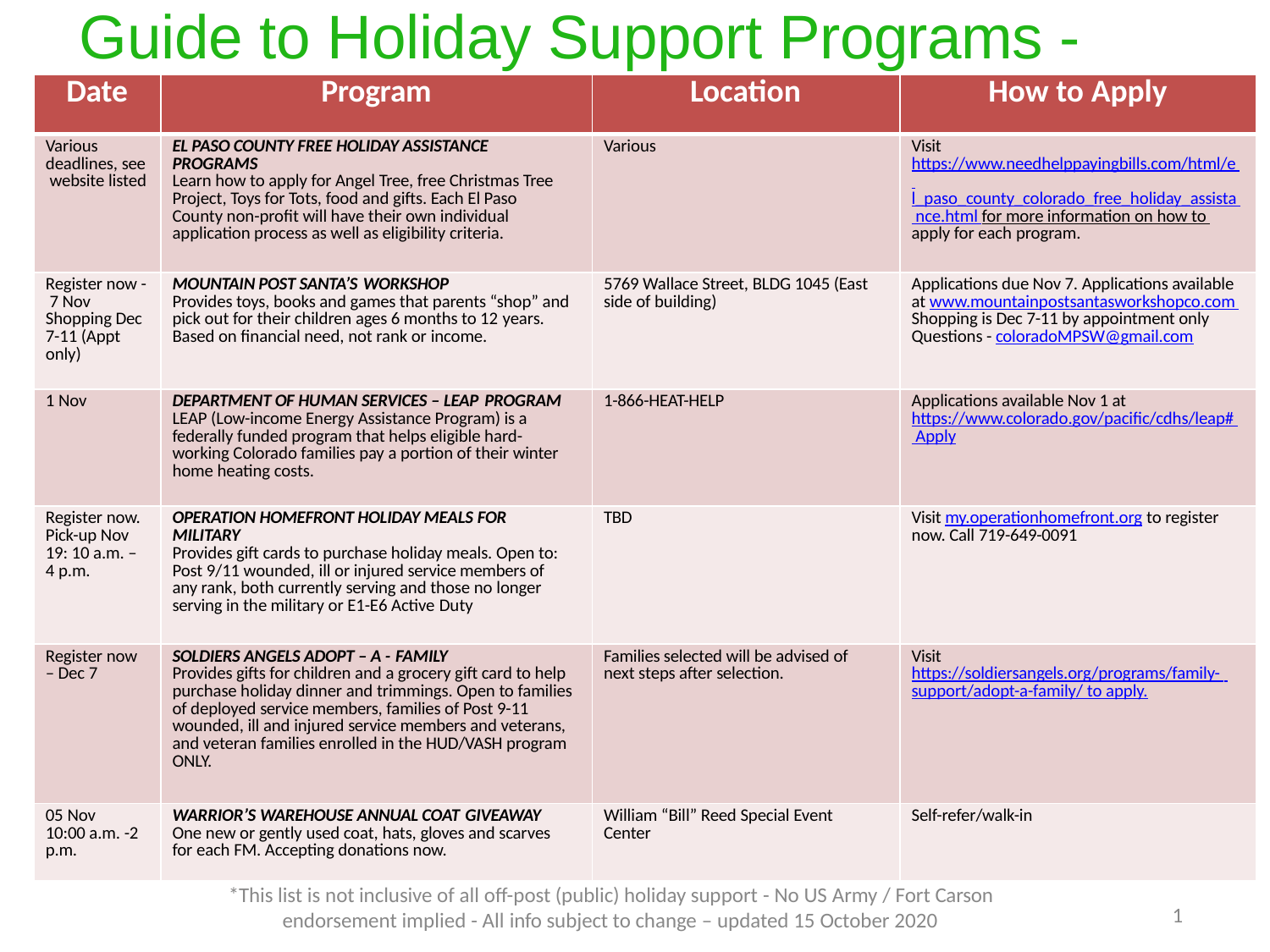

# Guide to Holiday Support Programs - 2020
| Date | Program | Location | How to Apply |
| --- | --- | --- | --- |
| Various deadlines, see website listed | EL PASO COUNTY FREE HOLIDAY ASSISTANCE PROGRAMS Learn how to apply for Angel Tree, free Christmas Tree Project, Toys for Tots, food and gifts. Each El Paso County non-profit will have their own individual application process as well as eligibility criteria. | Various | Visit https://www.needhelppayingbills.com/html/e l\_paso\_county\_colorado\_free\_holiday\_assista nce.html for more information on how to apply for each program. |
| Register now - 7 Nov Shopping Dec 7-11 (Appt only) | MOUNTAIN POST SANTA’S WORKSHOP Provides toys, books and games that parents “shop” and pick out for their children ages 6 months to 12 years. Based on financial need, not rank or income. | 5769 Wallace Street, BLDG 1045 (East side of building) | Applications due Nov 7. Applications available at www.mountainpostsantasworkshopco.com Shopping is Dec 7-11 by appointment only Questions - coloradoMPSW@gmail.com |
| 1 Nov | DEPARTMENT OF HUMAN SERVICES – LEAP PROGRAM LEAP (Low-income Energy Assistance Program) is a federally funded program that helps eligible hard- working Colorado families pay a portion of their winter home heating costs. | 1-866-HEAT-HELP | Applications available Nov 1 at https://www.colorado.gov/pacific/cdhs/leap# Apply |
| Register now. Pick-up Nov 19: 10 a.m. – 4 p.m. | OPERATION HOMEFRONT HOLIDAY MEALS FOR MILITARY Provides gift cards to purchase holiday meals. Open to: Post 9/11 wounded, ill or injured service members of any rank, both currently serving and those no longer serving in the military or E1-E6 Active Duty | TBD | Visit my.operationhomefront.org to register now. Call 719-649-0091 |
| Register now – Dec 7 | SOLDIERS ANGELS ADOPT – A - FAMILY Provides gifts for children and a grocery gift card to help purchase holiday dinner and trimmings. Open to families of deployed service members, families of Post 9-11 wounded, ill and injured service members and veterans, and veteran families enrolled in the HUD/VASH program ONLY. | Families selected will be advised of next steps after selection. | Visit https://soldiersangels.org/programs/family- support/adopt-a-family/ to apply. |
| 05 Nov 10:00 a.m. -2 p.m. | WARRIOR’S WAREHOUSE ANNUAL COAT GIVEAWAY One new or gently used coat, hats, gloves and scarves for each FM. Accepting donations now. | William “Bill” Reed Special Event Center | Self-refer/walk-in |
*This list is not inclusive of all off-post (public) holiday support - No US Army / Fort Carson  endorsement implied - All info subject to change – updated 15 October 2020
1